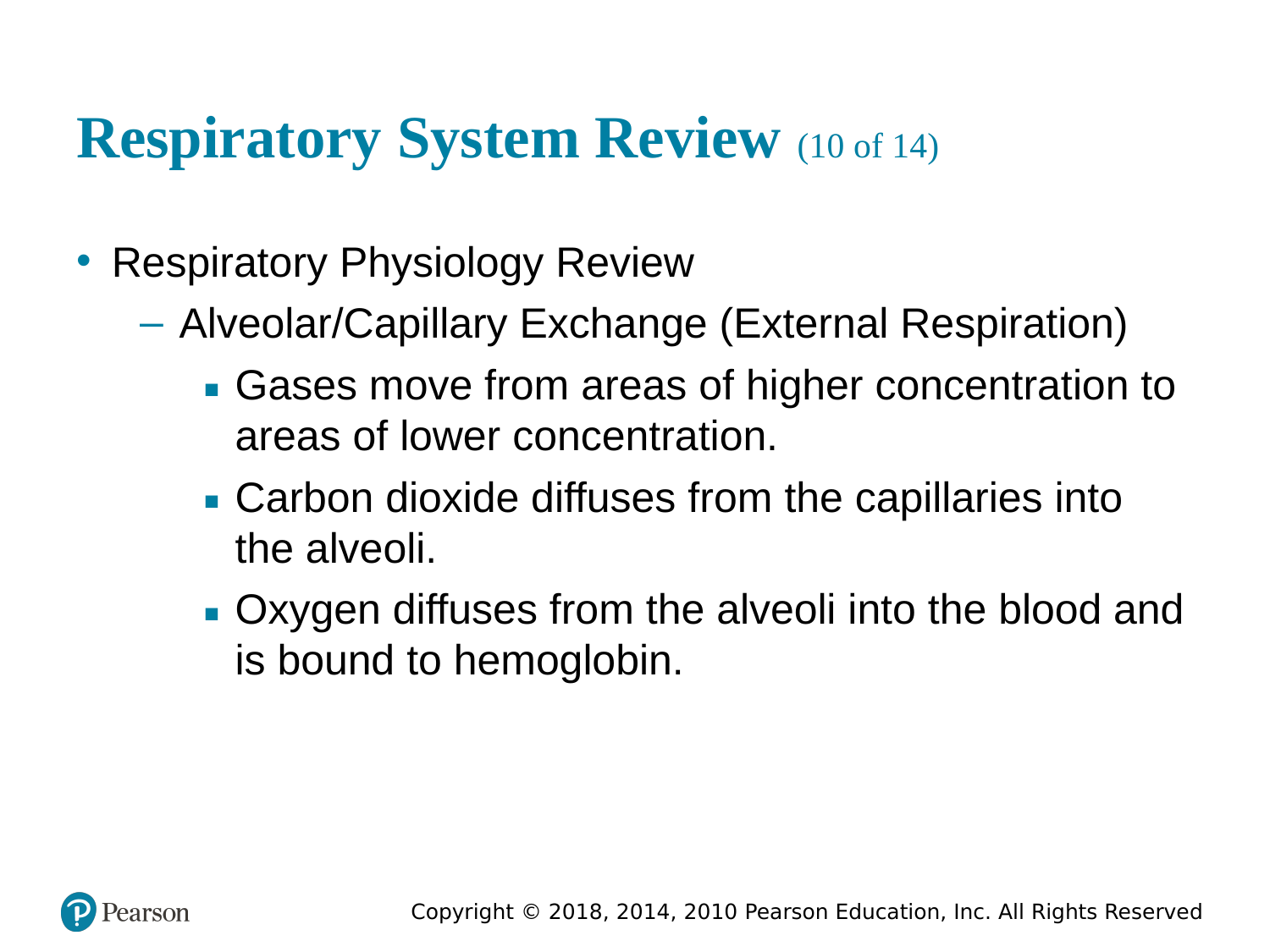

# Respiratory System Review (10 of 14)
Respiratory Physiology Review
Alveolar/Capillary Exchange (External Respiration)
Gases move from areas of higher concentration to areas of lower concentration.
Carbon dioxide diffuses from the capillaries into the alveoli.
Oxygen diffuses from the alveoli into the blood and is bound to hemoglobin.